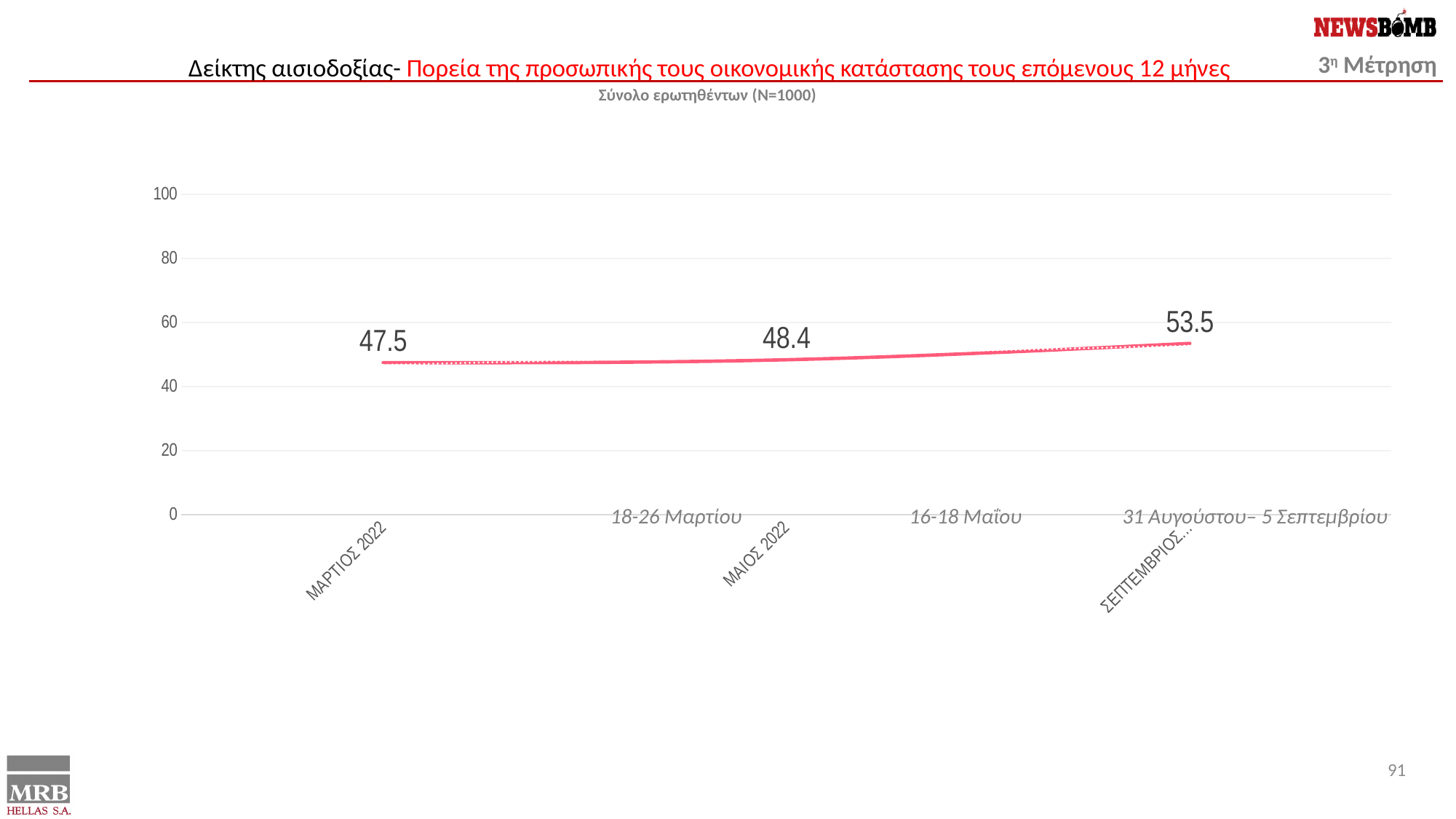

Δείκτης αισιοδοξίας- Πορεία της προσωπικής τους οικονομικής κατάστασης τους επόμενους 12 μήνες
Σύνολο ερωτηθέντων (N=1000)

### Chart

| Category | ΠΡΟΣΩΠΙΚΗ ΟΙΚΟΝΟΜΙΚΗ ΚΑΤΑΣΤΑΣΗ ΘΑ ΧΕΙΡΟΤΕΡΕΥΣΕΙ ΣΕ ΕΠΟΜΕΝΟΥΣ 12 ΜΗΝΕΣ
 |
|---|---|
| ΜΑΡΤΙΟΣ 2022 | 47.5 |
| ΜΑΙΟΣ 2022 | 48.4 |
| ΣΕΠΤΕΜΒΡΙΟΣ 2022 | 53.5 |
16-18 Μαΐου
31 Αυγούστου– 5 Σεπτεμβρίου
18-26 Μαρτίου
91